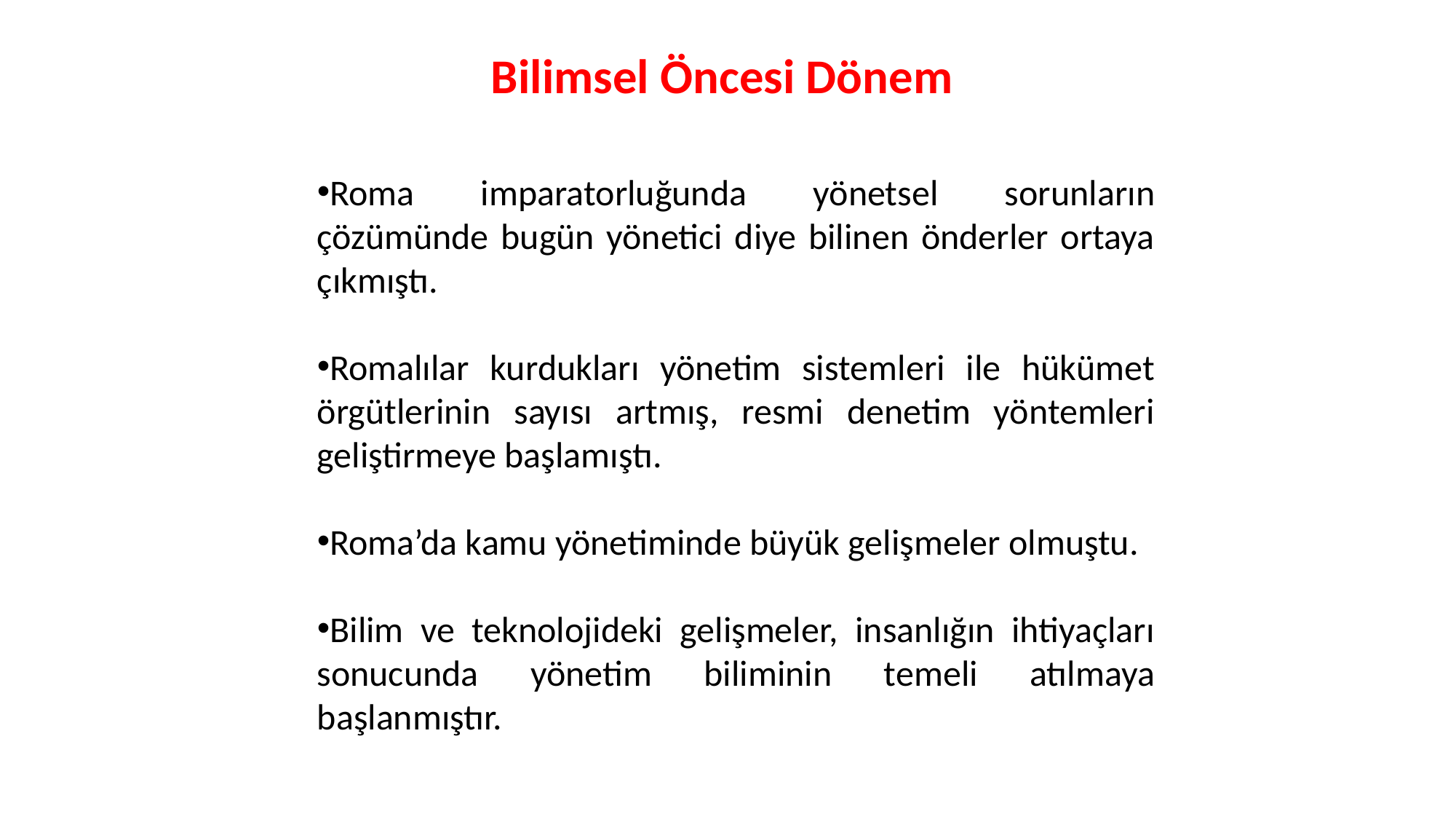

Bilimsel Öncesi Dönem
Roma imparatorluğunda yönetsel sorunların çözümünde bugün yönetici diye bilinen önderler ortaya çıkmıştı.

Romalılar kurdukları yönetim sistemleri ile hükümet örgütlerinin sayısı artmış, resmi denetim yöntemleri geliştirmeye başlamıştı.

Roma’da kamu yönetiminde büyük gelişmeler olmuştu.

Bilim ve teknolojideki gelişmeler, insanlığın ihtiyaçları sonucunda yönetim biliminin temeli atılmaya başlanmıştır.